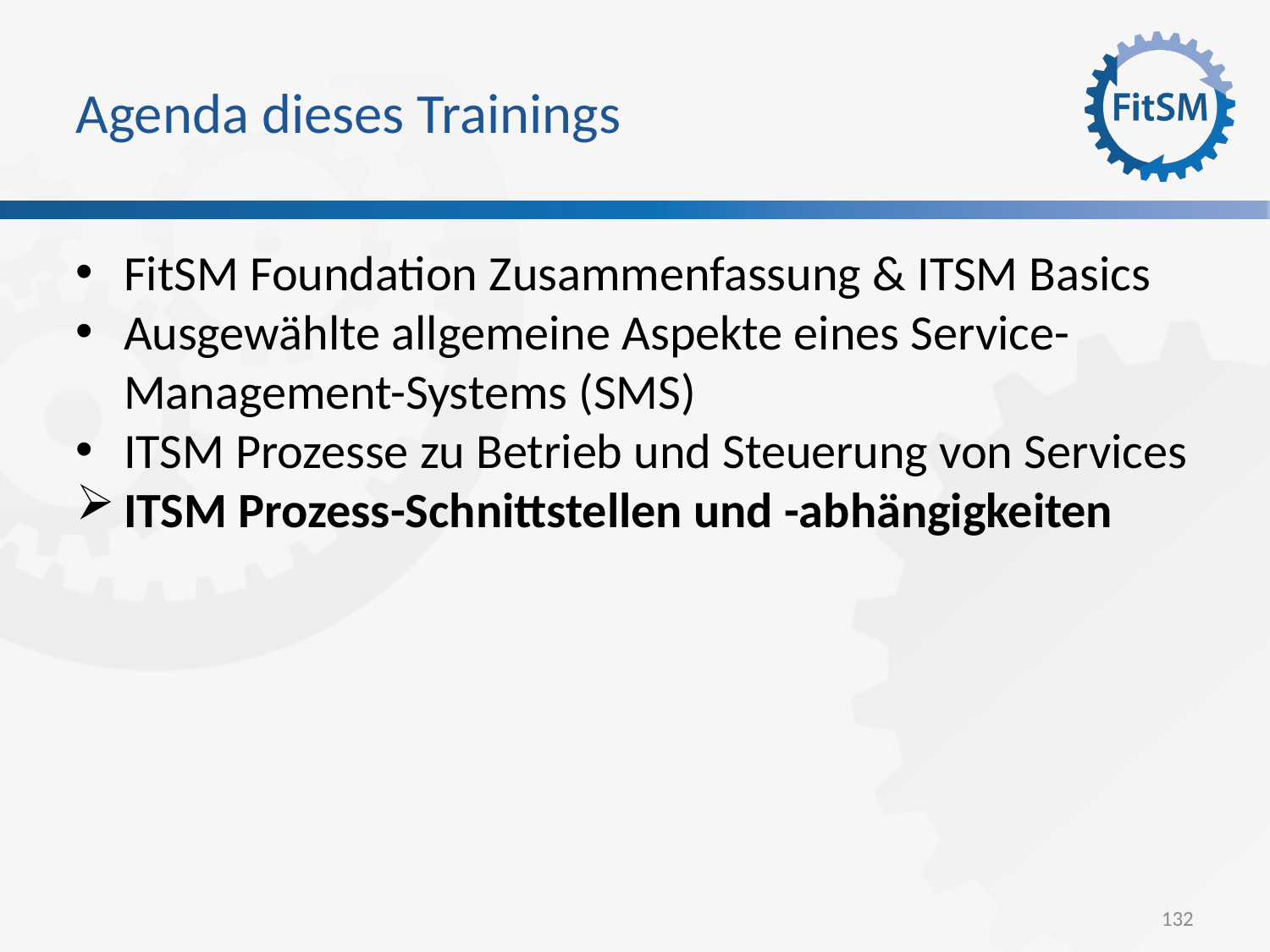

Agenda dieses Trainings
FitSM Foundation Zusammenfassung & ITSM Basics
Ausgewählte allgemeine Aspekte eines Service-Management-Systems (SMS)
ITSM Prozesse zu Betrieb und Steuerung von Services
ITSM Prozess-Schnittstellen und -abhängigkeiten
132